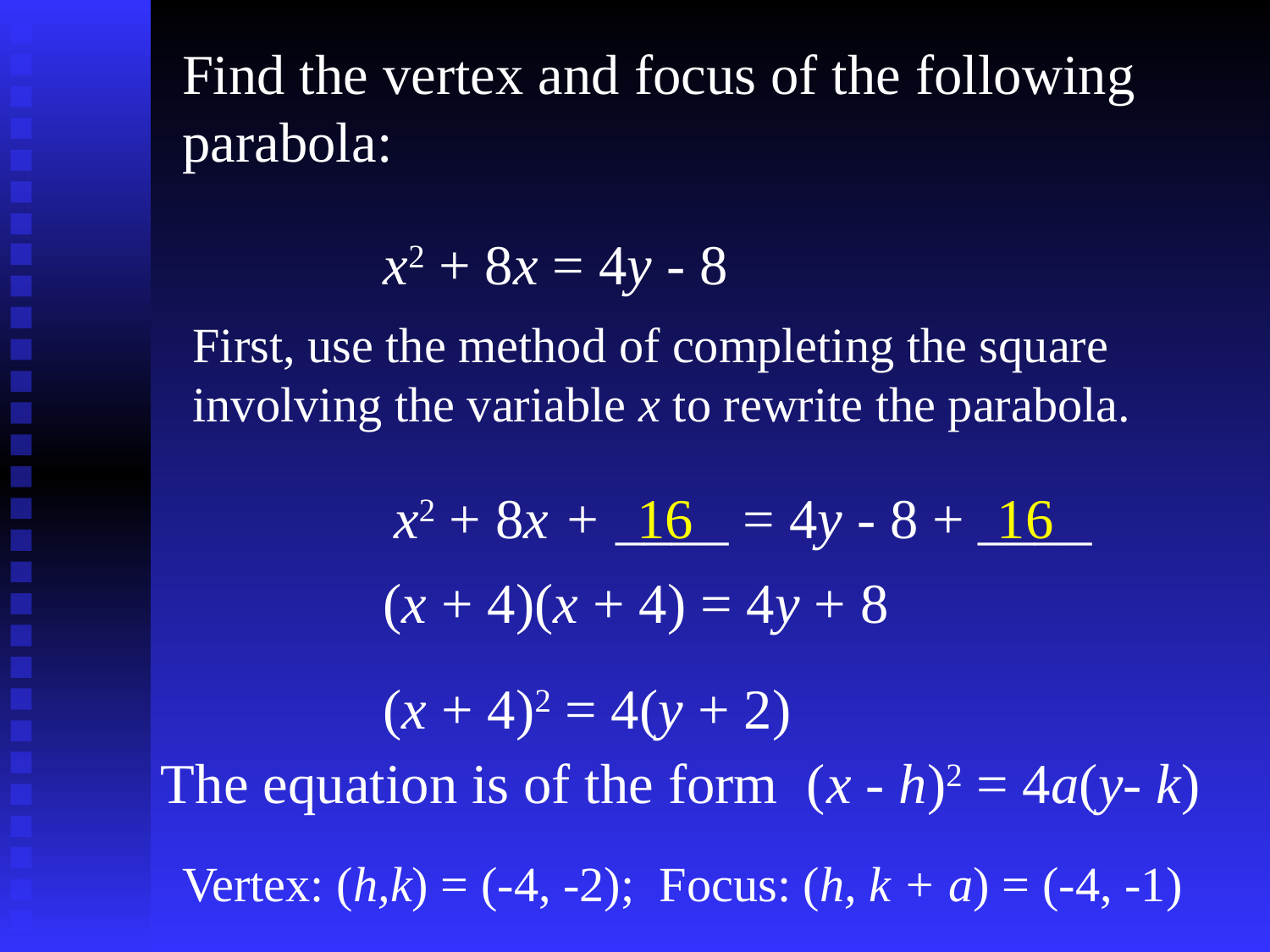

Find the vertex and focus of the following parabola:
x2 + 8x = 4y - 8
First, use the method of completing the square involving the variable x to rewrite the parabola.
x2 + 8x + ____ = 4y - 8 + ____
16
16
(x + 4)(x + 4) = 4y + 8
(x + 4)2 = 4(y + 2)
The equation is of the form  (x - h)2 = 4a(y- k)
Vertex: (h,k) = (-4, -2);  Focus: (h, k + a) = (-4, -1)